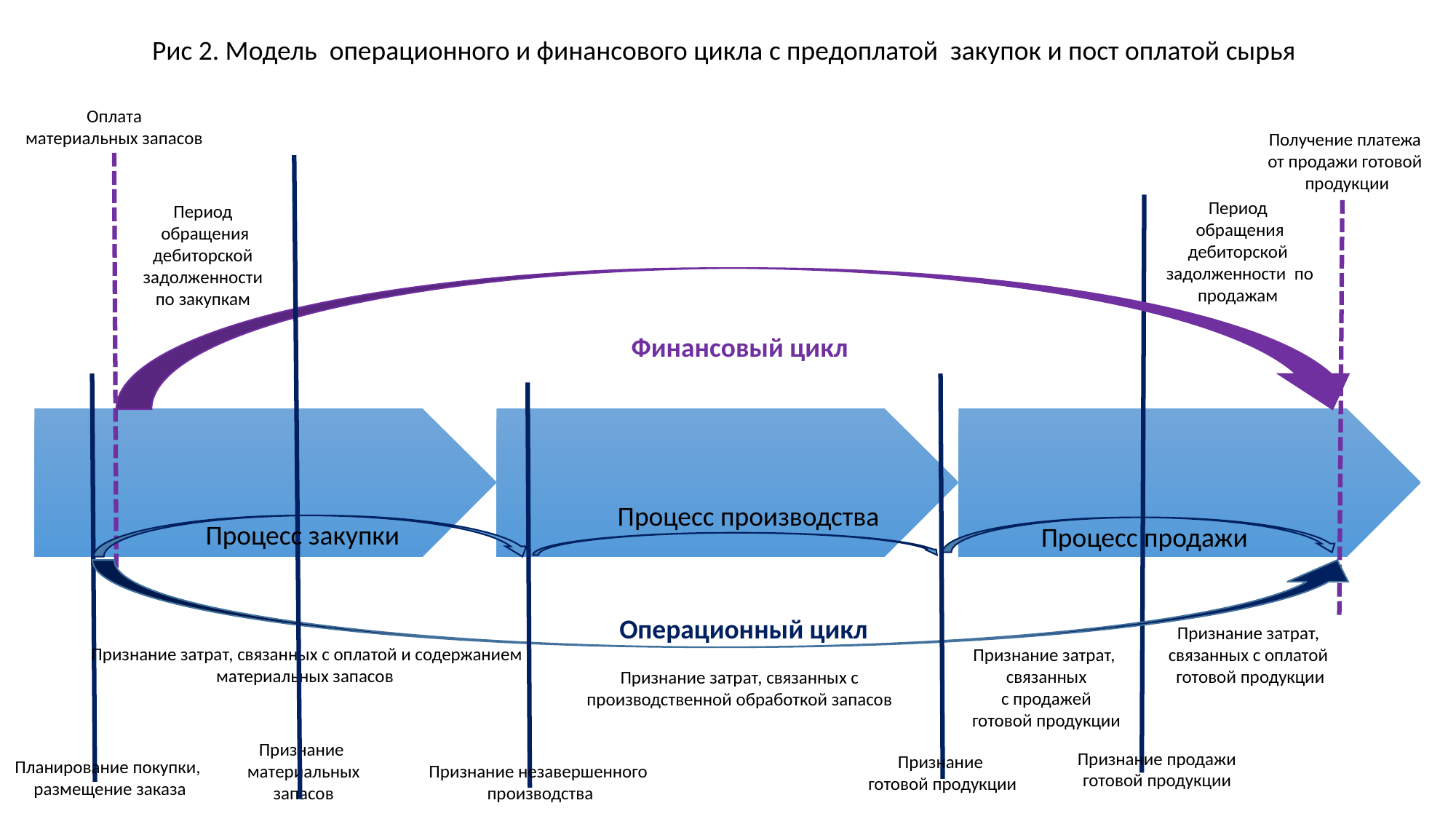

Рис 2. Модель  операционного и финансового цикла с предоплатой  закупок и пост оплатой сырья
Оплата
материальных запасов
Получение платежа
от продажи готовой
продукции
Период
обращения
 дебиторской
задолженности  по продажам
Период
обращения
 дебиторской
задолженности
по закупкам

Финансовый цикл

Процесс производства
Процесс закупки
Процесс продажи

Операционный цикл
Признание затрат,
связанных с оплатой
готовой продукции
Признание затрат, связанных с оплатой и содержанием
материальных запасов

Признание затрат,
связанных
 с продажей
готовой продукции
Признание затрат, связанных с
производственной обработкой запасов
Признание
материальных запасов
Признание продажи
готовой продукции

Признание
готовой продукции
Планирование покупки,
размещение заказа
Признание незавершенного
производства